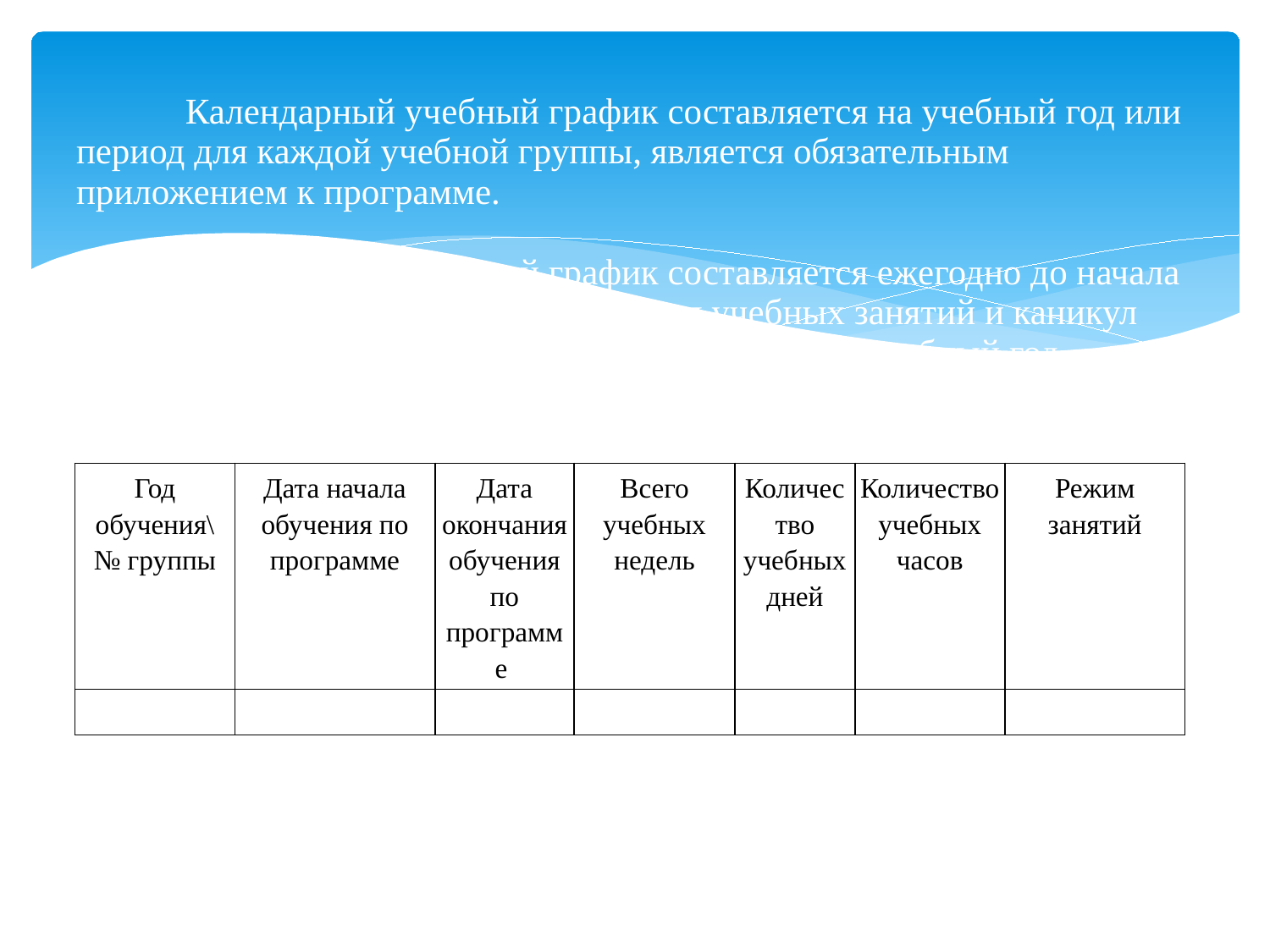

# Календарный учебный график составляется на учебный год или период для каждой учебной группы, является обязательным приложением к программе. Календарный учебный график составляется ежегодно до начала учебного года. Даты начала и окончания учебных занятий и каникул меняются в соответствии с календарем на каждый учебный год.
| Год обучения\ № группы | Дата начала обучения по программе | Дата окончания обучения по программе | Всего учебных недель | Количество учебных дней | Количество учебных часов | Режим занятий |
| --- | --- | --- | --- | --- | --- | --- |
|  |  |  |  |  |  |  |